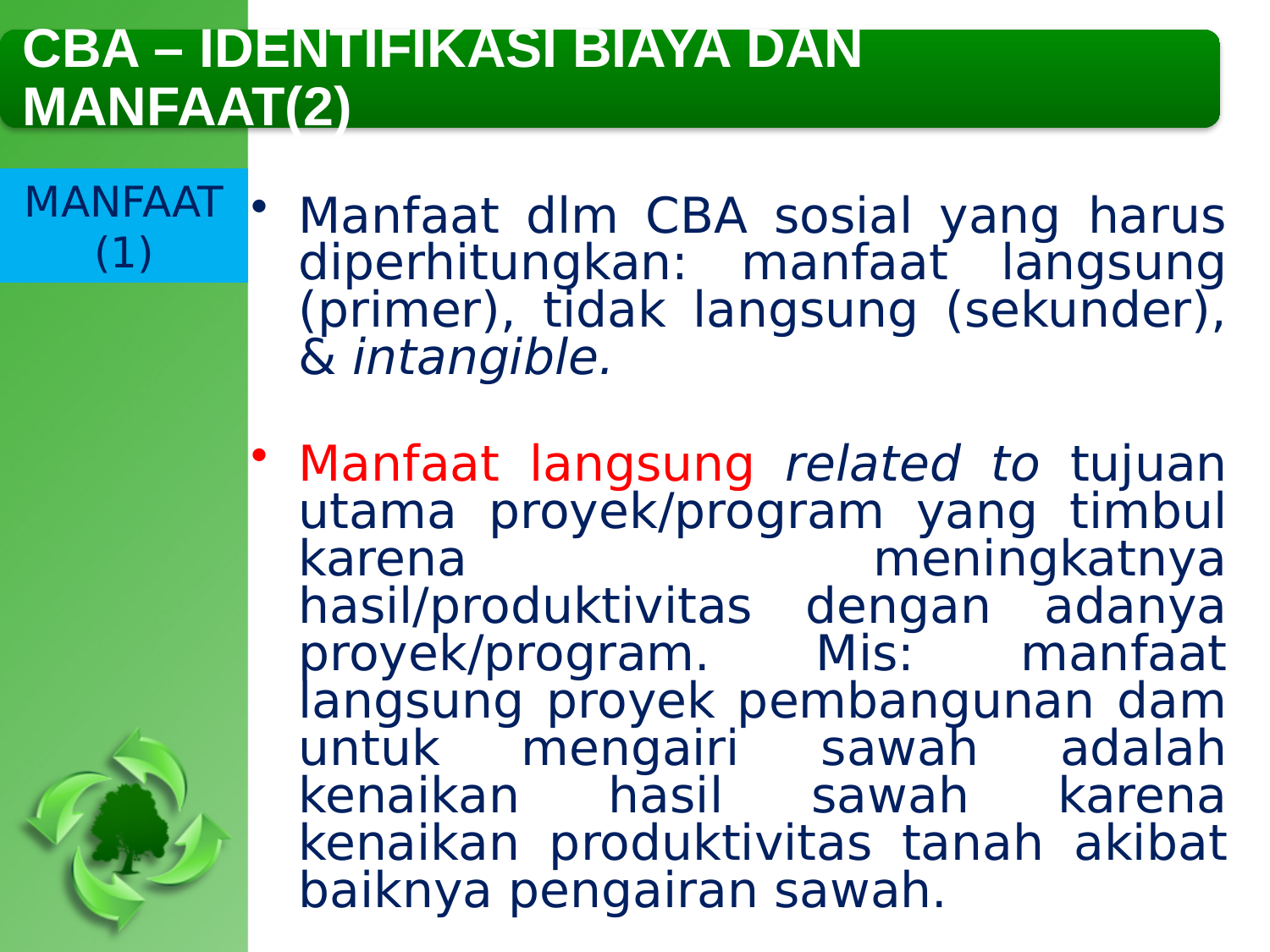

CBA – IDENTIFIKASI BIAYA DAN MANFAAT(2)
MANFAAT (1)
Manfaat dlm CBA sosial yang harus diperhitungkan: manfaat langsung (primer), tidak langsung (sekunder), & intangible.

Manfaat langsung related to tujuan utama proyek/program yang timbul karena meningkatnya hasil/produktivitas dengan adanya proyek/program. Mis: manfaat langsung proyek pembangunan dam untuk mengairi sawah adalah kenaikan hasil sawah karena kenaikan produktivitas tanah akibat baiknya pengairan sawah.